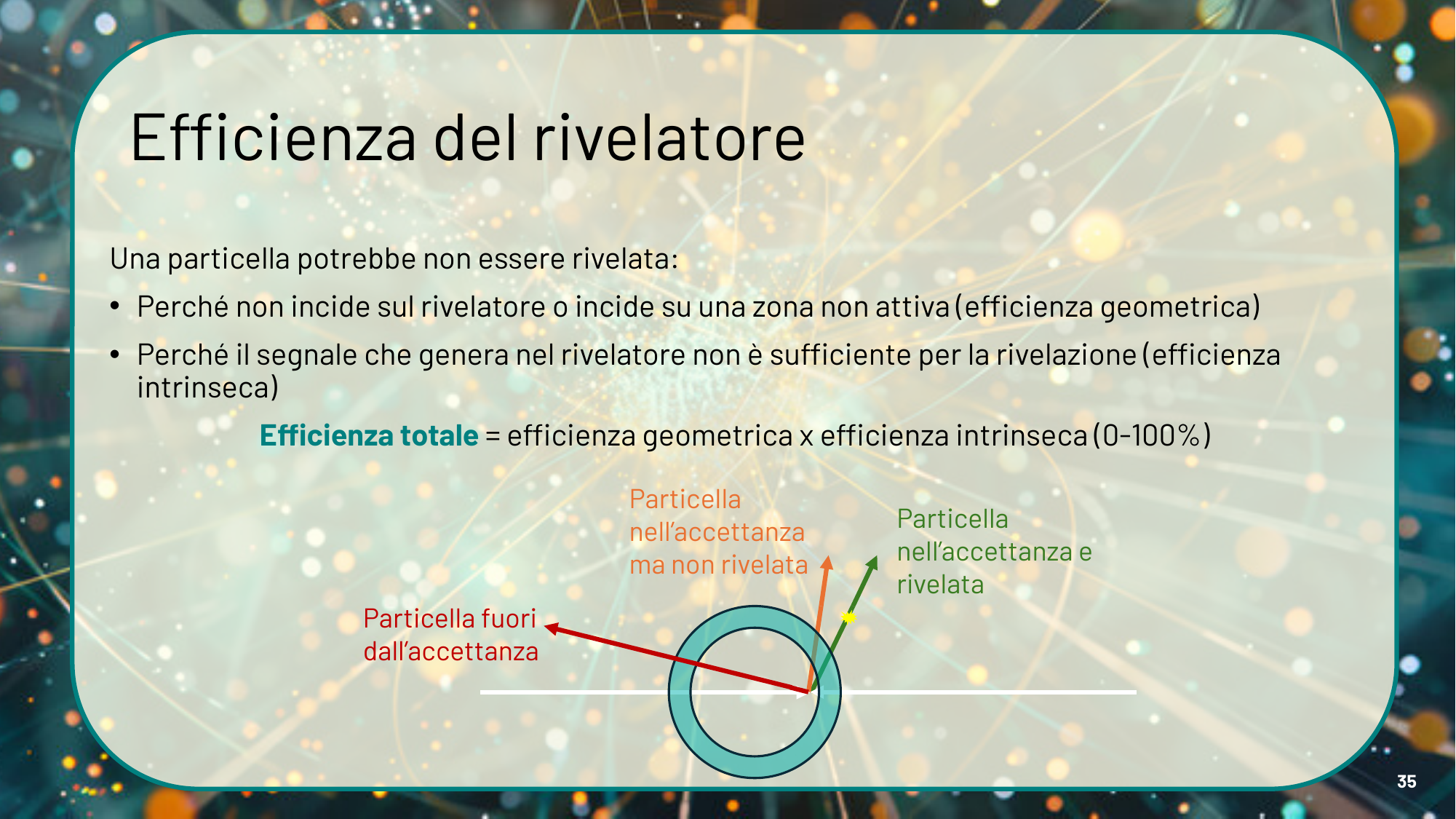

# Efficienza del rivelatore
Una particella potrebbe non essere rivelata:
Perché non incide sul rivelatore o incide su una zona non attiva (efficienza geometrica)
Perché il segnale che genera nel rivelatore non è sufficiente per la rivelazione (efficienza intrinseca)
Efficienza totale = efficienza geometrica x efficienza intrinseca (0-100%)

Particella nell’accettanza ma non rivelata
Particella nell’accettanza e rivelata
Particella fuori dall’accettanza

35